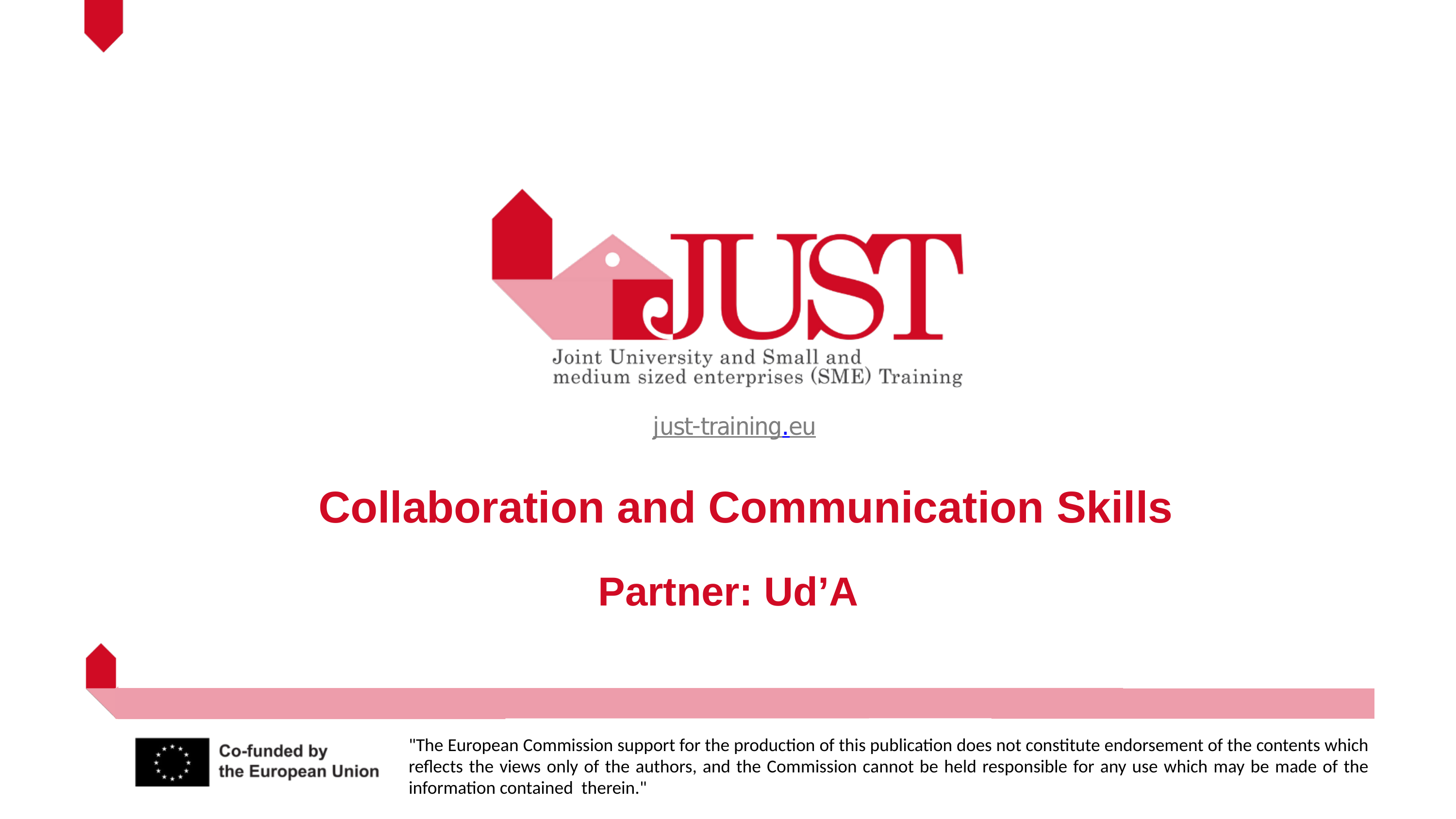

just-training.eu
Collaboration and Communication Skills
Partner: Ud’A